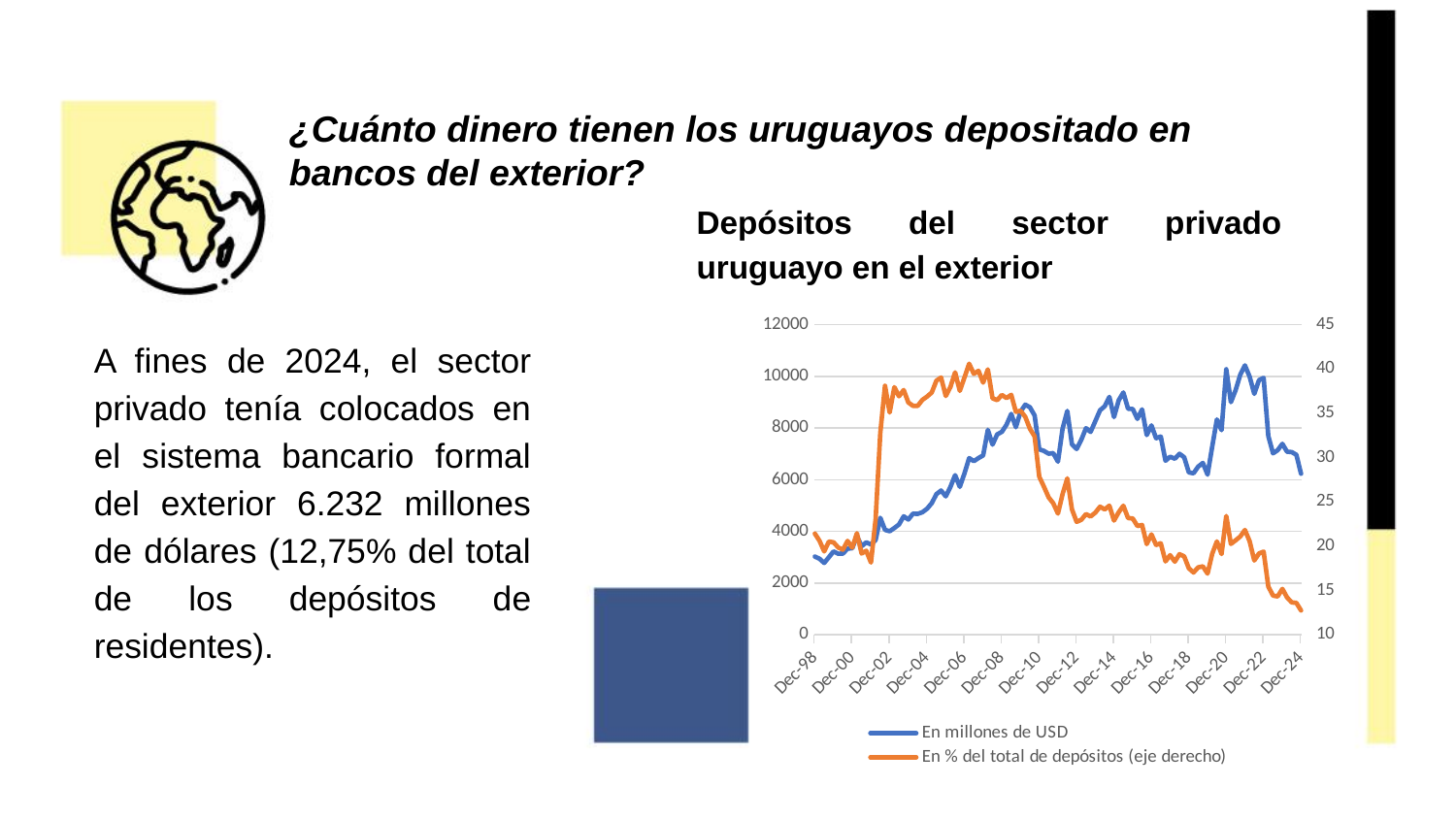

# ¿Cuánto dinero tienen los uruguayos depositado en bancos del exterior?
Depósitos del sector privado uruguayo en el exterior

### Chart

| Category | En millones de USD | En % del total de depósitos (eje derecho) |
|---|---|---|
| 36130 | 3026.0 | 21.42618572547078 |
| 36220 | 2940.0 | 20.597619038127544 |
| 36312 | 2778.0 | 19.408541326006667 |
| 36404 | 3001.0 | 20.523657691588248 |
| 36495 | 3227.0 | 20.42860288116984 |
| 36586 | 3136.0 | 19.846267015356606 |
| 36678 | 3142.0 | 19.598915093315636 |
| 36770 | 3332.0 | 20.590503706333514 |
| 36861 | 3347.0 | 19.82718700938874 |
| 36951 | 3822.0 | 21.467450399802992 |
| 37043 | 3428.0 | 19.17254269060001 |
| 37135 | 3573.0 | 19.48110461878744 |
| 37226 | 3497.0 | 18.152348175649053 |
| 37316 | 3662.0 | 23.021128268660018 |
| 37408 | 4528.0 | 32.77738946629366 |
| 37500 | 4062.0 | 38.09940391043415 |
| 37591 | 4008.0 | 35.08655667070574 |
| 37681 | 4132.0 | 37.94159065012052 |
| 37773 | 4269.0 | 36.91612252411519 |
| 37865 | 4584.0 | 37.61738348680087 |
| 37956 | 4463.0 | 36.21763412284193 |
| 38047 | 4688.0 | 35.83150381553448 |
| 38139 | 4679.0 | 35.836013390932564 |
| 38231 | 4742.0 | 36.51180319027112 |
| 38322 | 4879.0 | 36.883974110866376 |
| 38412 | 5092.0 | 37.33492758971318 |
| 38504 | 5442.0 | 38.68081026911066 |
| 38596 | 5582.0 | 39.02700914326716 |
| 38687 | 5358.0 | 36.95097284051661 |
| 38777 | 5721.0 | 37.96057593674292 |
| 38869 | 6177.0 | 39.60952661991288 |
| 38961 | 5725.0 | 37.52226035304105 |
| 39052 | 6243.0 | 39.03241220413955 |
| 39142 | 6837.0 | 40.58585891342091 |
| 39234 | 6719.0 | 39.448128740156655 |
| 39326 | 6840.0 | 39.78726797794737 |
| 39417 | 6941.0 | 38.4528013352825 |
| 39508 | 7927.0 | 39.9452506017542 |
| 39600 | 7358.0 | 36.686087495224236 |
| 39692 | 7752.0 | 36.48368241233161 |
| 39783 | 7853.0 | 37.06657391491685 |
| 39873 | 8129.5 | 36.71274000674203 |
| 39965 | 8546.0 | 37.077310258147186 |
| 40057 | 8031.5 | 35.162782799940565 |
| 40148 | 8635.0 | 35.28068354301184 |
| 40238 | 8904.0 | 34.593586052440386 |
| 40330 | 8803.0 | 33.248450072464124 |
| 40422 | 8486.0 | 32.38816197682663 |
| 40513 | 7176.0 | 27.838562020127462 |
| 40603 | 7113.0 | 26.708882405453497 |
| 40695 | 7008.0 | 25.517588356907684 |
| 40787 | 7030.0 | 24.84474072738026 |
| 40878 | 6696.0 | 23.684004694756915 |
| 40969 | 7975.0 | 25.88794473441992 |
| 41061 | 8660.792 | 27.653601842270287 |
| 41153 | 7371.064 | 24.170628217242722 |
| 41244 | 7190.014 | 22.751209034836922 |
| 41334 | 7542.699 | 22.97900362050738 |
| 41426 | 7993.908 | 23.624552882497735 |
| 41518 | 7849.445 | 23.35687243010239 |
| 41609 | 8266.301 | 23.78359953291592 |
| 41699 | 8685.488 | 24.460895168890328 |
| 41791 | 8839.347 | 24.153549323385445 |
| 41883 | 9204.973 | 24.57654228862204 |
| 41974 | 8423.863 | 22.890750564826543 |
| 42064 | 9074.224 | 23.831581772979245 |
| 42156 | 9374.148 | 24.570431634773733 |
| 42248 | 8746.595 | 23.176751248293172 |
| 42339 | 8733.101 | 23.124344313434054 |
| 42430 | 8353.117 | 22.279838424750736 |
| 42522 | 8723.993 | 22.395547527674662 |
| 42614 | 7725.746 | 20.227620979981925 |
| 42705 | 8101.696 | 21.337524540019125 |
| 42795 | 7606.724 | 20.14174108614131 |
| 42887 | 7670.871 | 20.31917065601777 |
| 42979 | 6734.532 | 18.285724908359445 |
| 43070 | 6890.993 | 18.9831824914415 |
| 43160 | 6811.996 | 18.253464671850413 |
| 43252 | 7003.97 | 19.089635462126058 |
| 43344 | 6870.717 | 18.848422569189623 |
| 43435 | 6284.126 | 17.507981120255486 |
| 43525 | 6249.88 | 17.027893864690828 |
| 43617 | 6505.753 | 17.60256627333658 |
| 43709 | 6648.282 | 17.72028871404587 |
| 43800 | 6195.875 | 16.89953807047813 |
| 43891 | 7279.429 | 19.13691110398057 |
| 43983 | 8332.369 | 20.532972244161492 |
| 44075 | 7915.777 | 19.11358724755291 |
| 44166 | 10271.378 | 23.409163075033653 |
| 44256 | 9000.936 | 20.249094408855637 |
| 44348 | 9461.237 | 20.658622069576698 |
| 44440 | 10063.573 | 21.098870615103667 |
| 44531 | 10422.537 | 21.83268996680014 |
| 44621 | 9986.382 | 20.555435973493154 |
| 44713 | 9320.902 | 18.381557214717773 |
| 44805 | 9849.499 | 19.17037330532412 |
| 44896 | 9941.205 | 19.380501596692106 |
| 44986 | 7687.349 | 15.443184232351864 |
| 45078 | 7021.467 | 14.423252824800143 |
| 45170 | 7143.179 | 14.32911333495421 |
| 45261 | 7389.478 | 15.183178229168117 |
| 45352 | 7085.003 | 14.222650085941572 |
| 45444 | 7069.446 | 13.654435061971428 |
| 45536 | 6965.663 | 13.59732097718661 |
| 45627 | 6232.053 | 12.745113360741446 |
A fines de 2024, el sector privado tenía colocados en el sistema bancario formal del exterior 6.232 millones de dólares (12,75% del total de los depósitos de residentes).